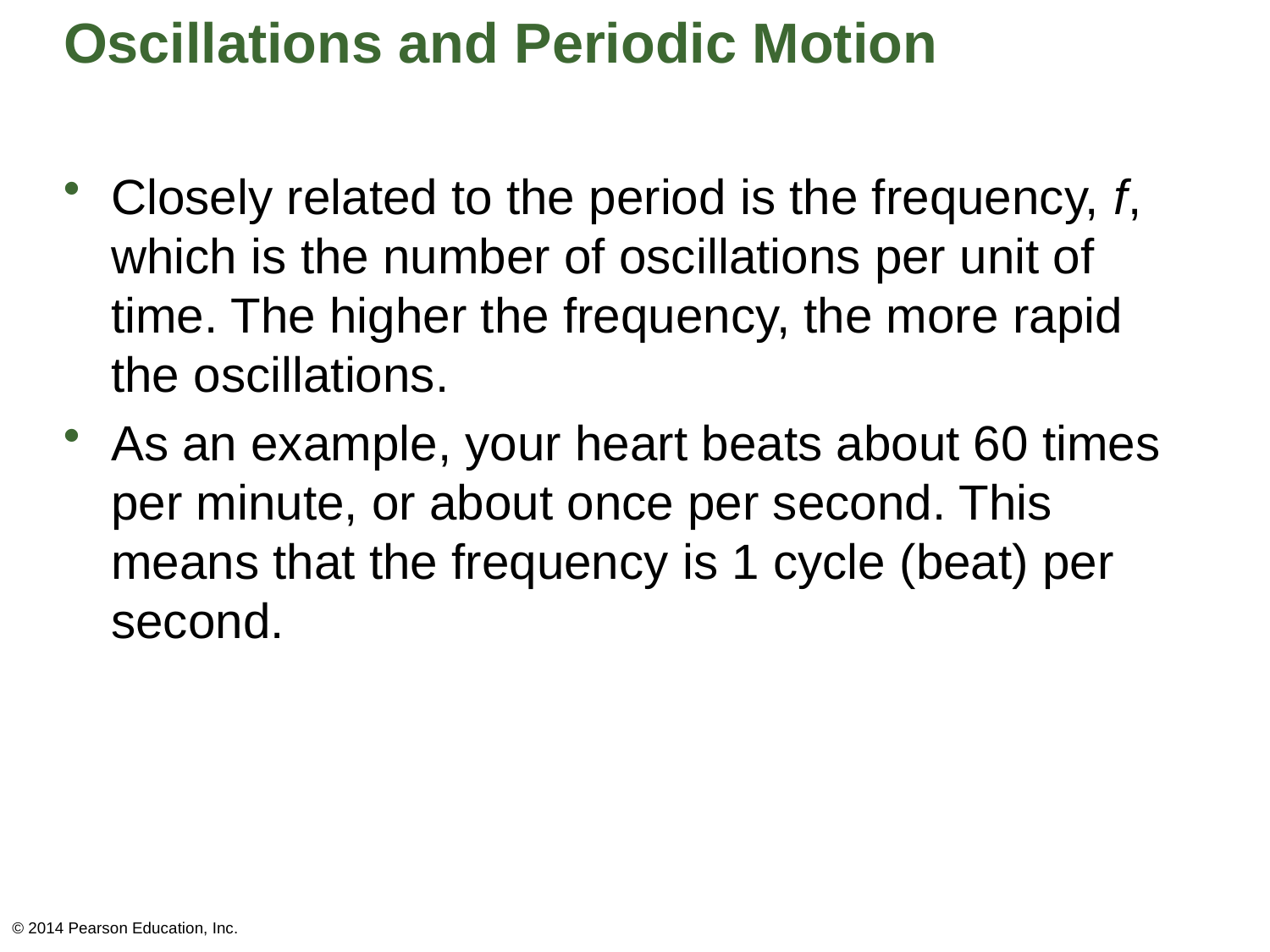

# Oscillations and Periodic Motion
Closely related to the period is the frequency, f, which is the number of oscillations per unit of time. The higher the frequency, the more rapid the oscillations.
As an example, your heart beats about 60 times per minute, or about once per second. This means that the frequency is 1 cycle (beat) per second.
© 2014 Pearson Education, Inc.